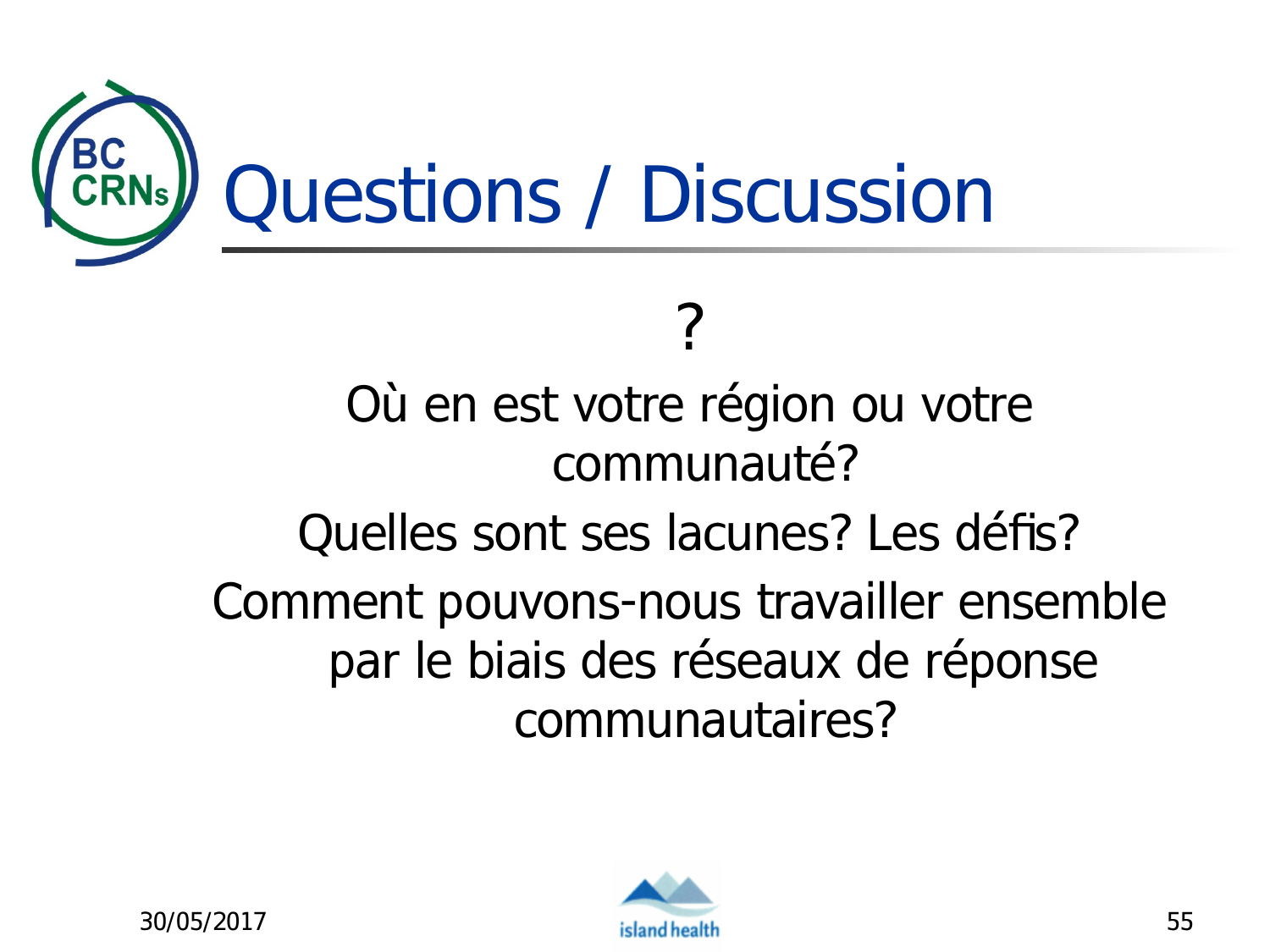

# Questions / Discussion
?
Où en est votre région ou votre communauté?
Quelles sont ses lacunes? Les défis?
Comment pouvons-nous travailler ensemble par le biais des réseaux de réponse communautaires?
30/05/2017
55